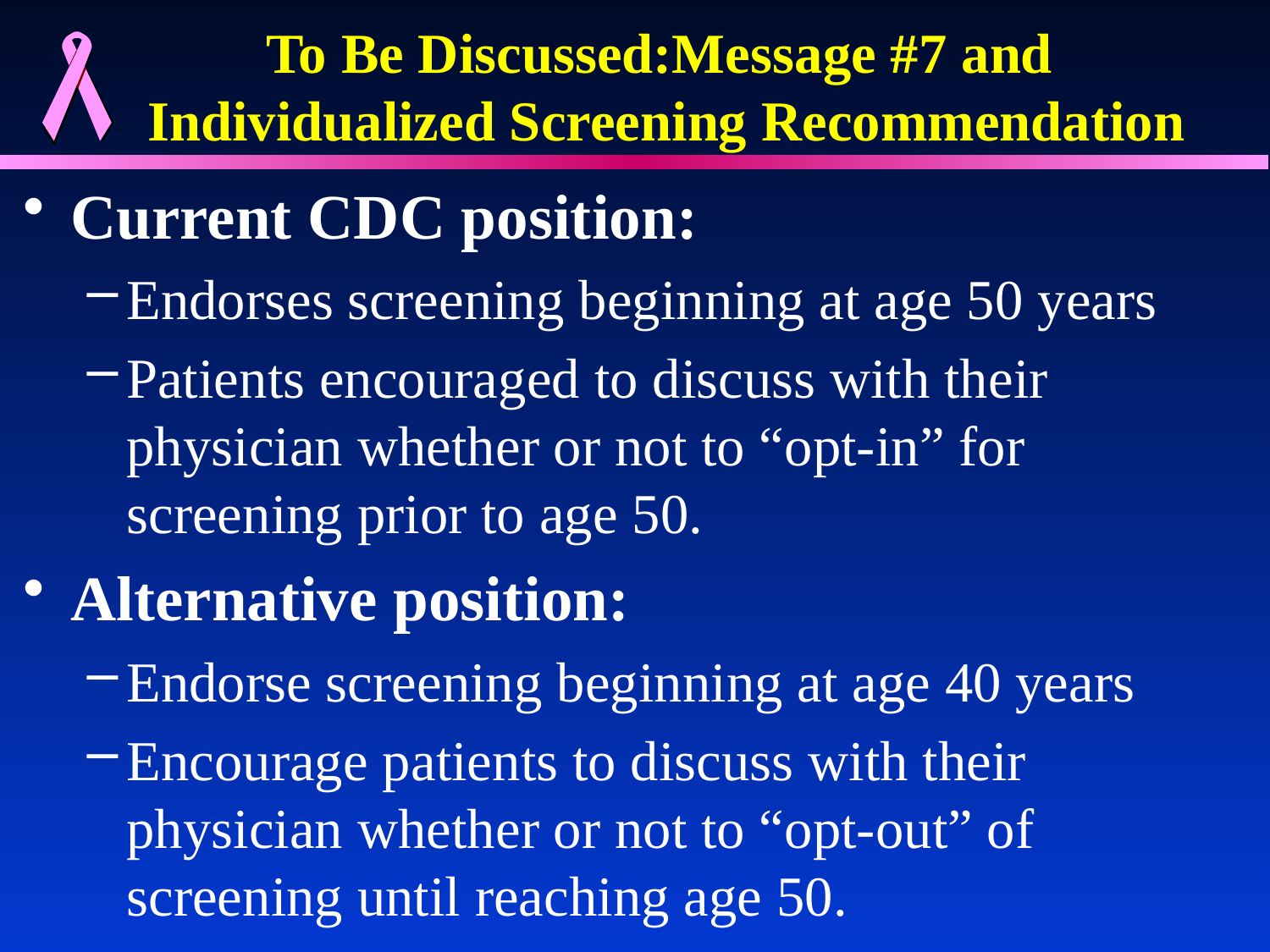

# To Be Discussed:Message #7 and Individualized Screening Recommendation
Current CDC position:
Endorses screening beginning at age 50 years
Patients encouraged to discuss with their physician whether or not to “opt-in” for screening prior to age 50.
Alternative position:
Endorse screening beginning at age 40 years
Encourage patients to discuss with their physician whether or not to “opt-out” of screening until reaching age 50.